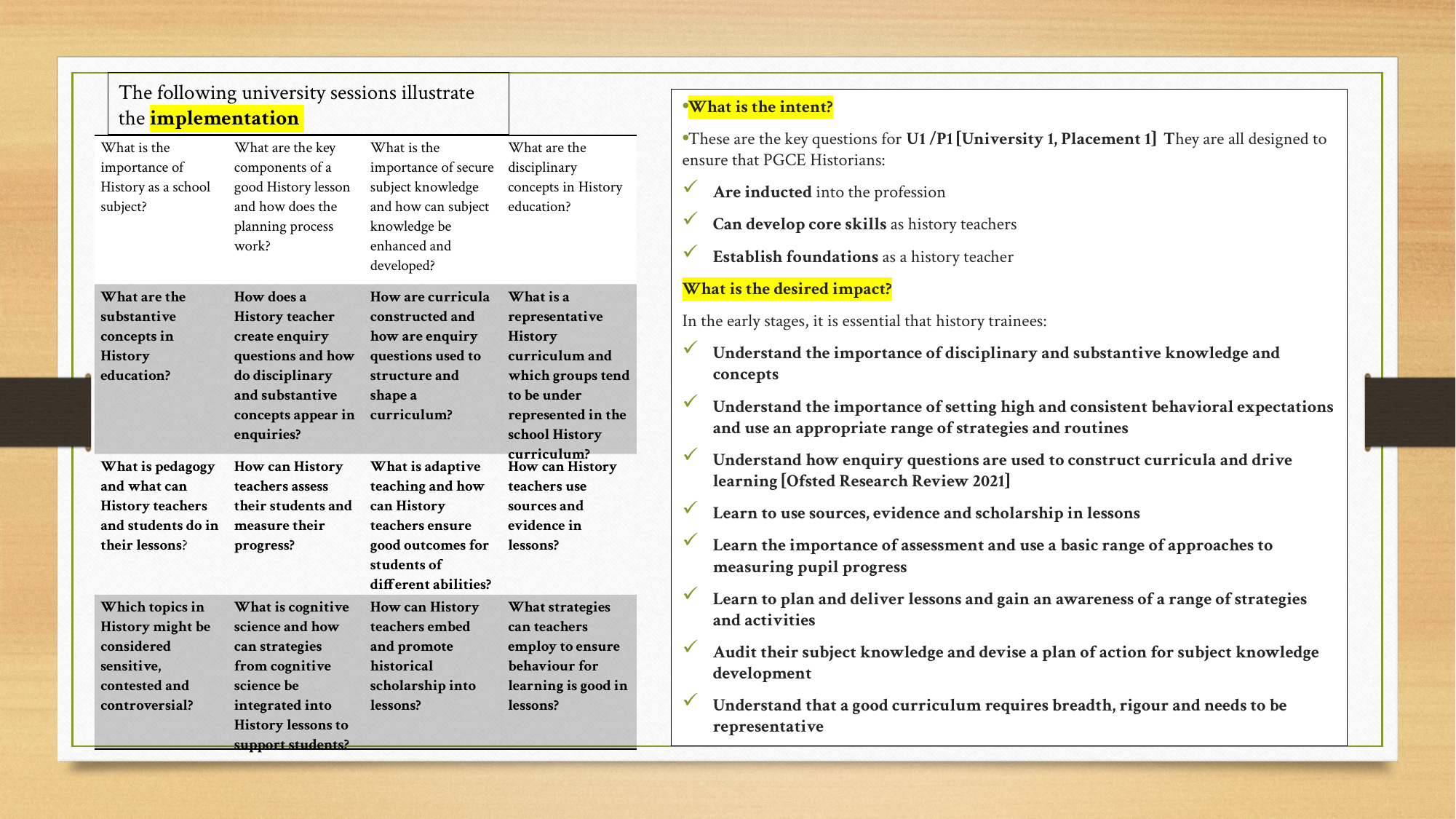

The following university sessions illustrate the implementation
What is the intent?
These are the key questions for U1 /P1 [University 1, Placement 1]  They are all designed to ensure that PGCE Historians:
Are inducted into the profession
Can develop core skills as history teachers
Establish foundations as a history teacher
What is the desired impact?
In the early stages, it is essential that history trainees:
Understand the importance of disciplinary and substantive knowledge and concepts
Understand the importance of setting high and consistent behavioral expectations and use an appropriate range of strategies and routines
Understand how enquiry questions are used to construct curricula and drive learning [Ofsted Research Review 2021]
Learn to use sources, evidence and scholarship in lessons
Learn the importance of assessment and use a basic range of approaches to measuring pupil progress
Learn to plan and deliver lessons and gain an awareness of a range of strategies and activities
Audit their subject knowledge and devise a plan of action for subject knowledge development
Understand that a good curriculum requires breadth, rigour and needs to be representative

| What is the importance of History as a school subject? | What are the key components of a good History lesson and how does the planning process work? | What is the importance of secure subject knowledge and how can subject knowledge be enhanced and developed? | What are the disciplinary concepts in History education? |
| --- | --- | --- | --- |
| What are the substantive concepts in History education? | How does a History teacher create enquiry questions and how do disciplinary and substantive concepts appear in enquiries? | How are curricula constructed and how are enquiry questions used to structure and shape a curriculum? | What is a representative History curriculum and which groups tend to be under represented in the school History curriculum? |
| What is pedagogy and what can History teachers and students do in their lessons? | How can History teachers assess their students and measure their progress? | What is adaptive teaching and how can History teachers ensure good outcomes for students of different abilities? | How can History teachers use sources and evidence in lessons? |
| Which topics in History might be considered sensitive, contested and controversial? | What is cognitive science and how can strategies from cognitive science be integrated into History lessons to support students? | How can History teachers embed and promote historical scholarship into lessons? | What strategies can teachers employ to ensure behaviour for learning is good in lessons? |